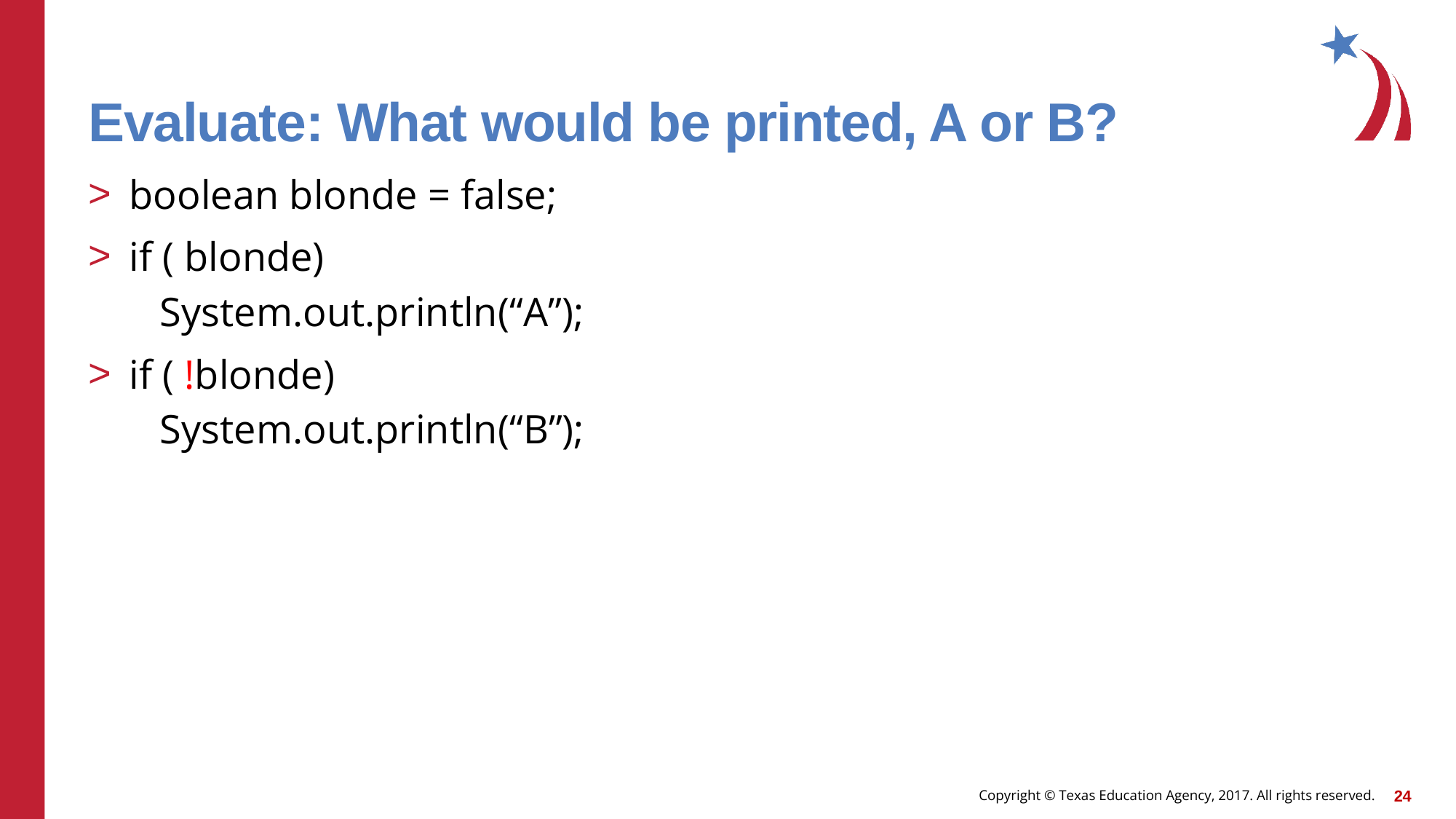

# Evaluate: What would be printed, A or B?
boolean blonde = false;
if ( blonde)
   System.out.println(“A”);
if ( !blonde)
   System.out.println(“B”);